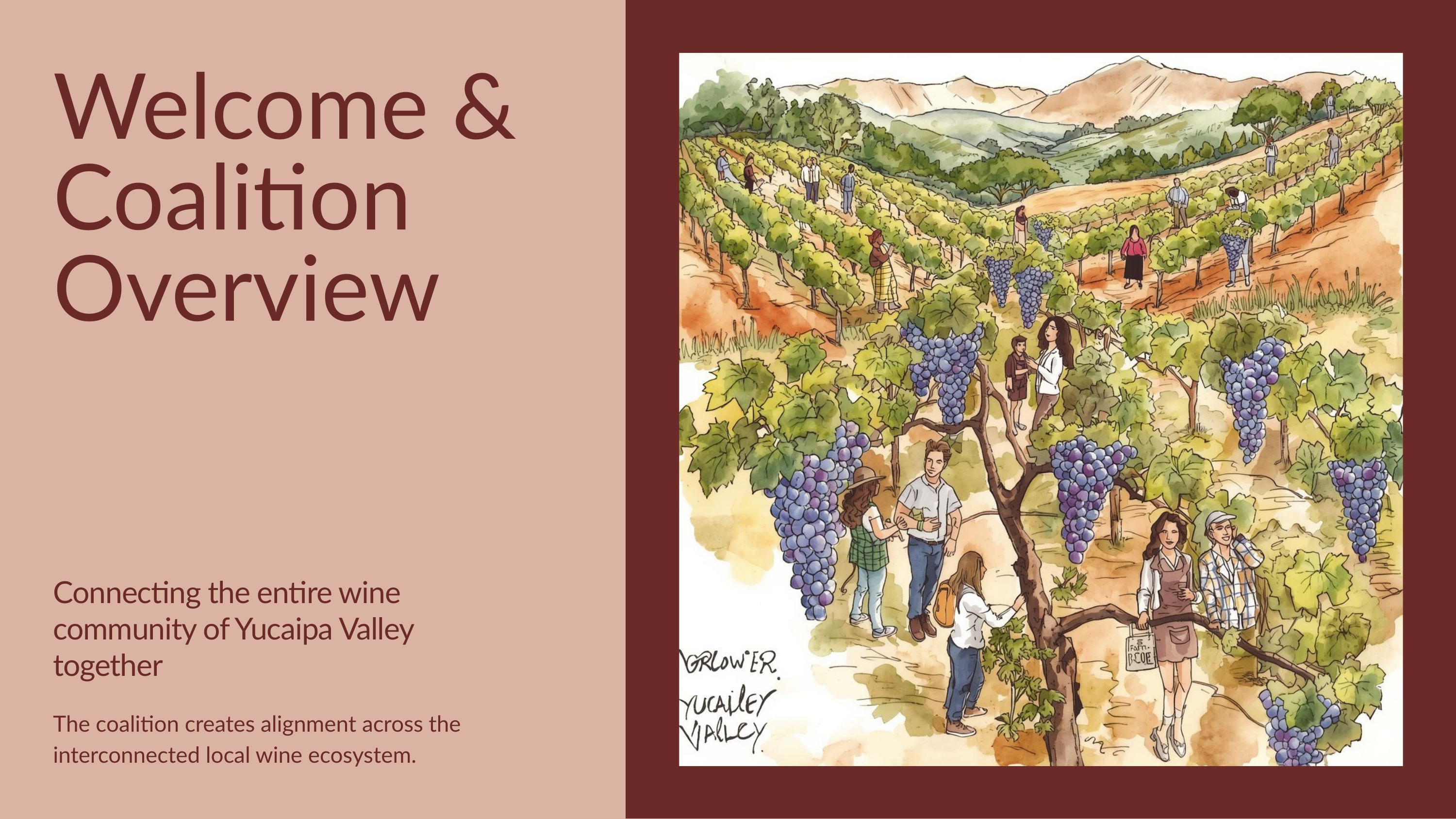

Welcome & Coalition Overview
Connecting the entire wine community of Yucaipa Valley together
The coalition creates alignment across the interconnected local wine ecosystem.